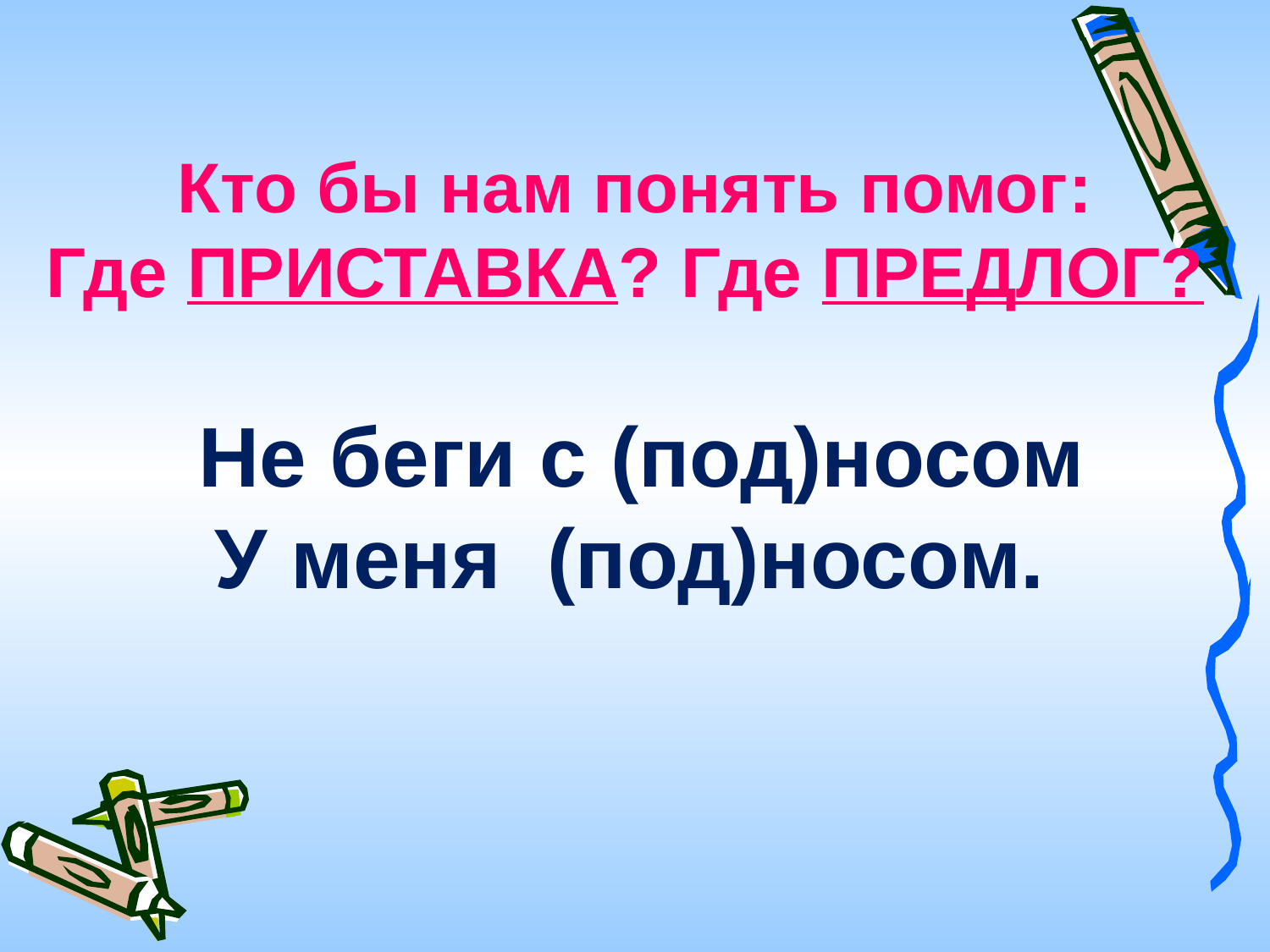

Кто бы нам понять помог:
Где ПРИСТАВКА? Где ПРЕДЛОГ?

  Не беги с (под)носом
У меня  (под)носом.